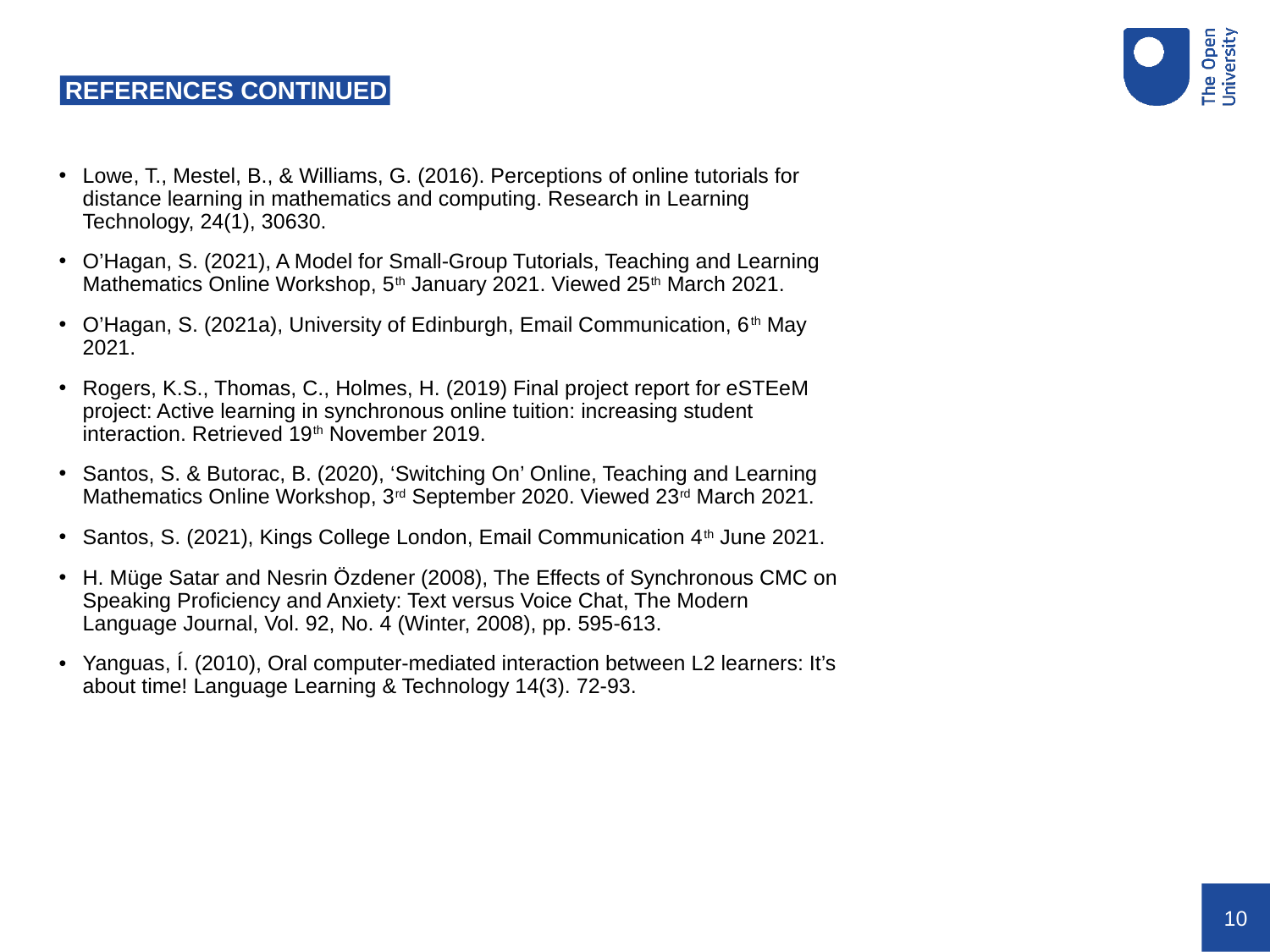

# REFERENCES CONTINUED

Lowe, T., Mestel, B., & Williams, G. (2016). Perceptions of online tutorials for distance learning in mathematics and computing. Research in Learning Technology, 24(1), 30630.
O’Hagan, S. (2021), A Model for Small-Group Tutorials, Teaching and Learning Mathematics Online Workshop, 5th January 2021. Viewed 25th March 2021.
O’Hagan, S. (2021a), University of Edinburgh, Email Communication, 6th May 2021.
Rogers, K.S., Thomas, C., Holmes, H. (2019) Final project report for eSTEeM project: Active learning in synchronous online tuition: increasing student interaction. Retrieved 19th November 2019.
Santos, S. & Butorac, B. (2020), ‘Switching On’ Online, Teaching and Learning Mathematics Online Workshop, 3rd September 2020. Viewed 23rd March 2021.
Santos, S. (2021), Kings College London, Email Communication 4th June 2021.
H. Müge Satar and Nesrin Özdener (2008), The Effects of Synchronous CMC on Speaking Proficiency and Anxiety: Text versus Voice Chat, The Modern Language Journal, Vol. 92, No. 4 (Winter, 2008), pp. 595-613.
Yanguas, Í. (2010), Oral computer-mediated interaction between L2 learners: It’s about time! Language Learning & Technology 14(3). 72-93.